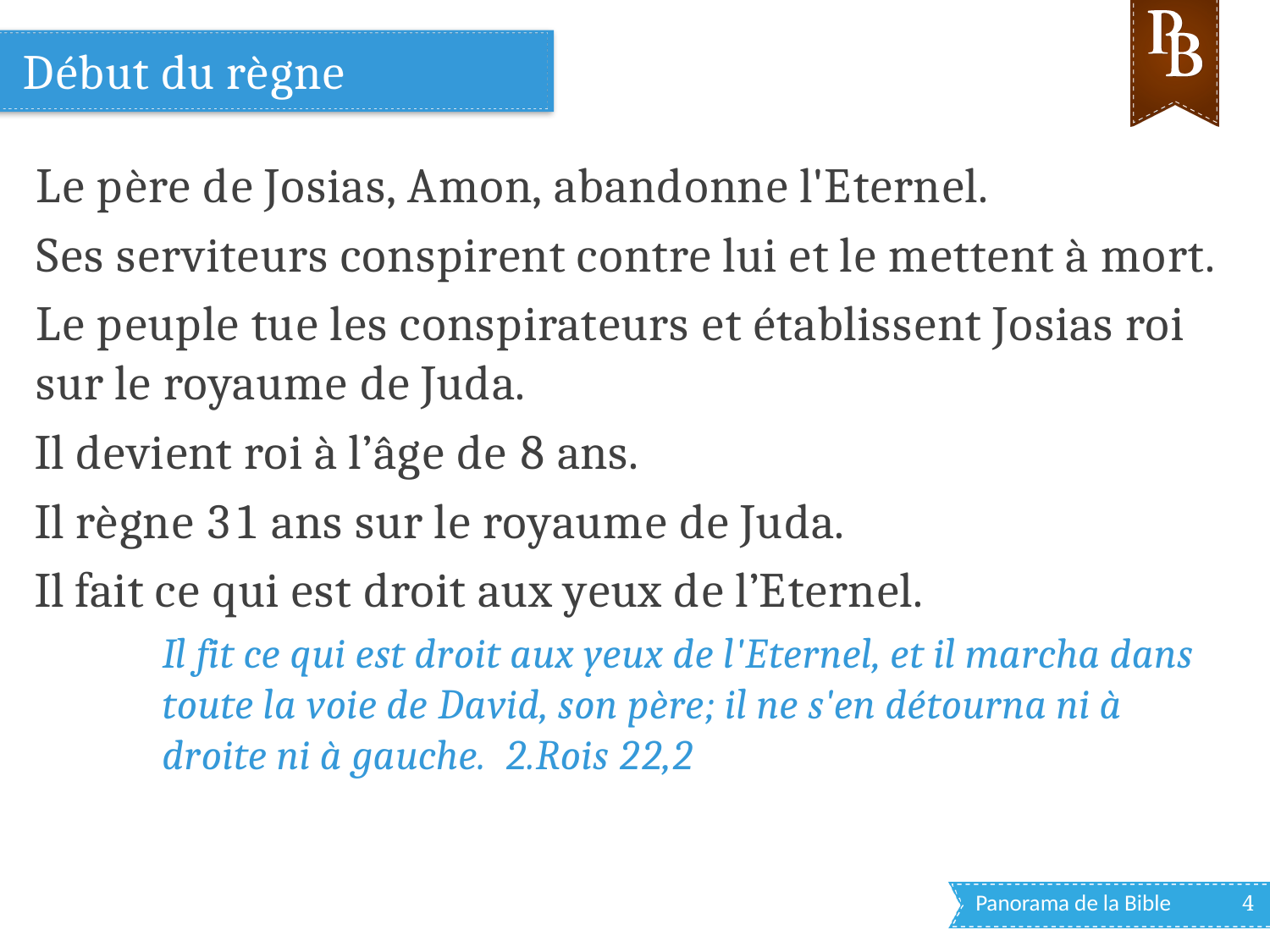

# Début du règne
Le père de Josias, Amon, abandonne l'Eternel.
Ses serviteurs conspirent contre lui et le mettent à mort.
Le peuple tue les conspirateurs et établissent Josias roi sur le royaume de Juda.
Il devient roi à l’âge de 8 ans.
Il règne 31 ans sur le royaume de Juda.
Il fait ce qui est droit aux yeux de l’Eternel.
Il fit ce qui est droit aux yeux de l'Eternel, et il marcha dans toute la voie de David, son père; il ne s'en détourna ni à droite ni à gauche.  2.Rois 22,2